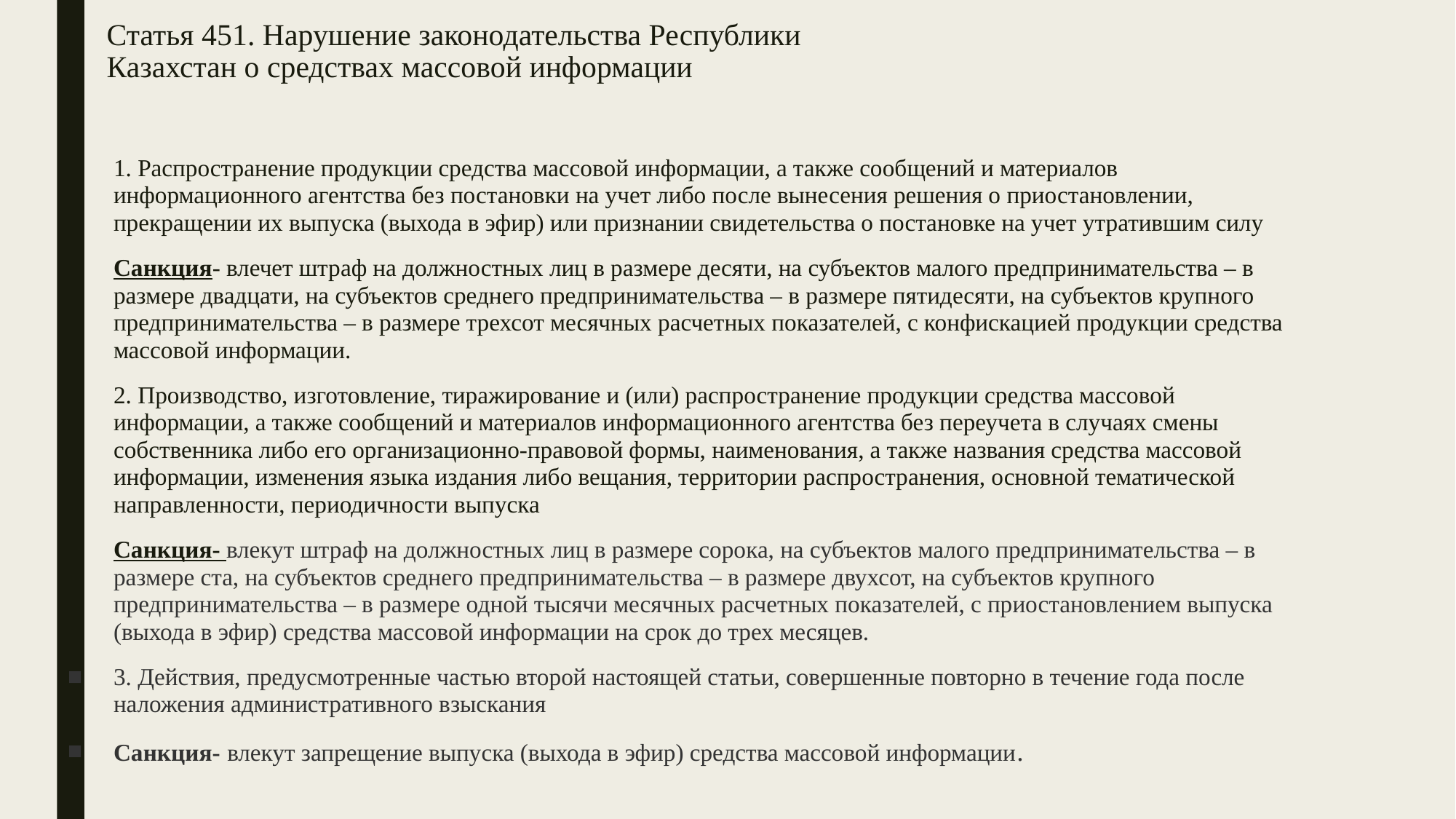

# Статья 451. Нарушение законодательства Республики Казахстан о средствах массовой информации
1. Распространение продукции средства массовой информации, а также сообщений и материалов информационного агентства без постановки на учет либо после вынесения решения о приостановлении, прекращении их выпуска (выхода в эфир) или признании свидетельства о постановке на учет утратившим силу
Санкция- влечет штраф на должностных лиц в размере десяти, на субъектов малого предпринимательства – в размере двадцати, на субъектов среднего предпринимательства – в размере пятидесяти, на субъектов крупного предпринимательства – в размере трехсот месячных расчетных показателей, с конфискацией продукции средства массовой информации.
2. Производство, изготовление, тиражирование и (или) распространение продукции средства массовой информации, а также сообщений и материалов информационного агентства без переучета в случаях смены собственника либо его организационно-правовой формы, наименования, а также названия средства массовой информации, изменения языка издания либо вещания, территории распространения, основной тематической направленности, периодичности выпуска
Санкция- влекут штраф на должностных лиц в размере сорока, на субъектов малого предпринимательства – в размере ста, на субъектов среднего предпринимательства – в размере двухсот, на субъектов крупного предпринимательства – в размере одной тысячи месячных расчетных показателей, с приостановлением выпуска (выхода в эфир) средства массовой информации на срок до трех месяцев.
3. Действия, предусмотренные частью второй настоящей статьи, совершенные повторно в течение года после наложения административного взыскания
Санкция- влекут запрещение выпуска (выхода в эфир) средства массовой информации.